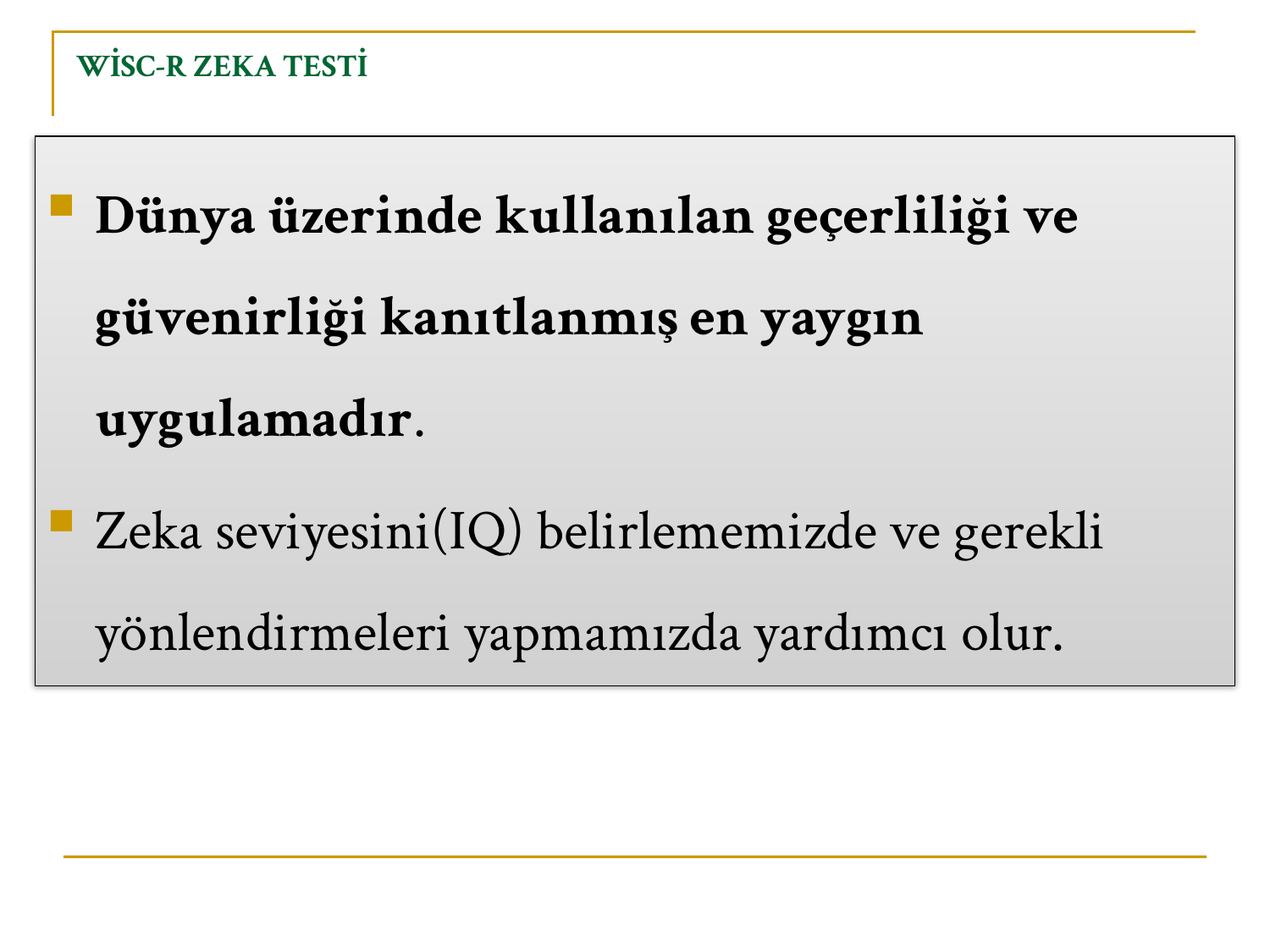

# WİSC-R ZEKA TESTİ
Dünya üzerinde kullanılan geçerliliği ve güvenirliği kanıtlanmış en yaygın uygulamadır.
Zeka seviyesini(IQ) belirlememizde ve gerekli yönlendirmeleri yapmamızda yardımcı olur.